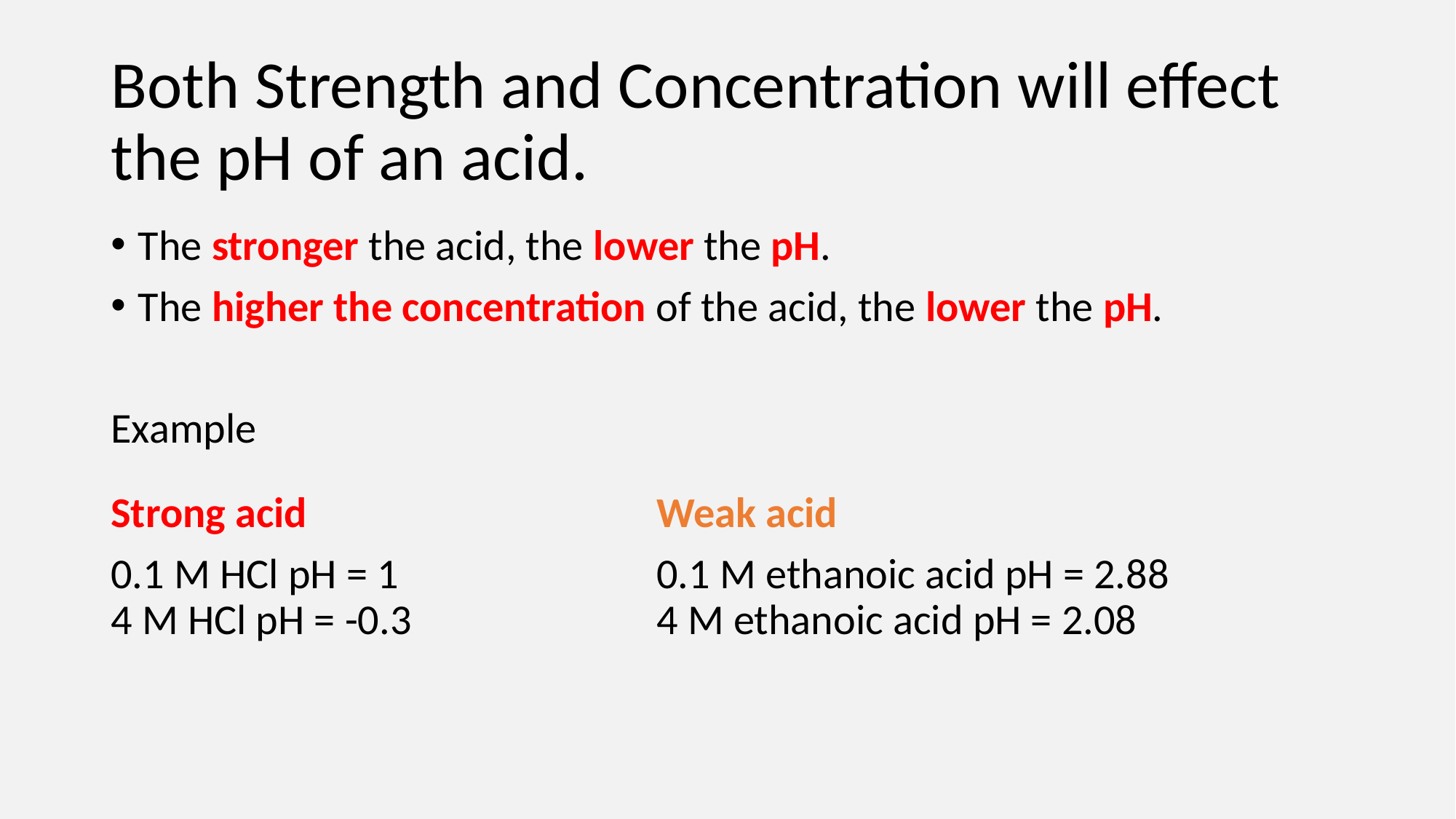

# Both Strength and Concentration will effect the pH of an acid.
The stronger the acid, the lower the pH.
The higher the concentration of the acid, the lower the pH.

Example

Strong acid				Weak acid
0.1 M HCl pH = 1 			0.1 M ethanoic acid pH = 2.88
4 M HCl pH = -0.3			4 M ethanoic acid pH = 2.08